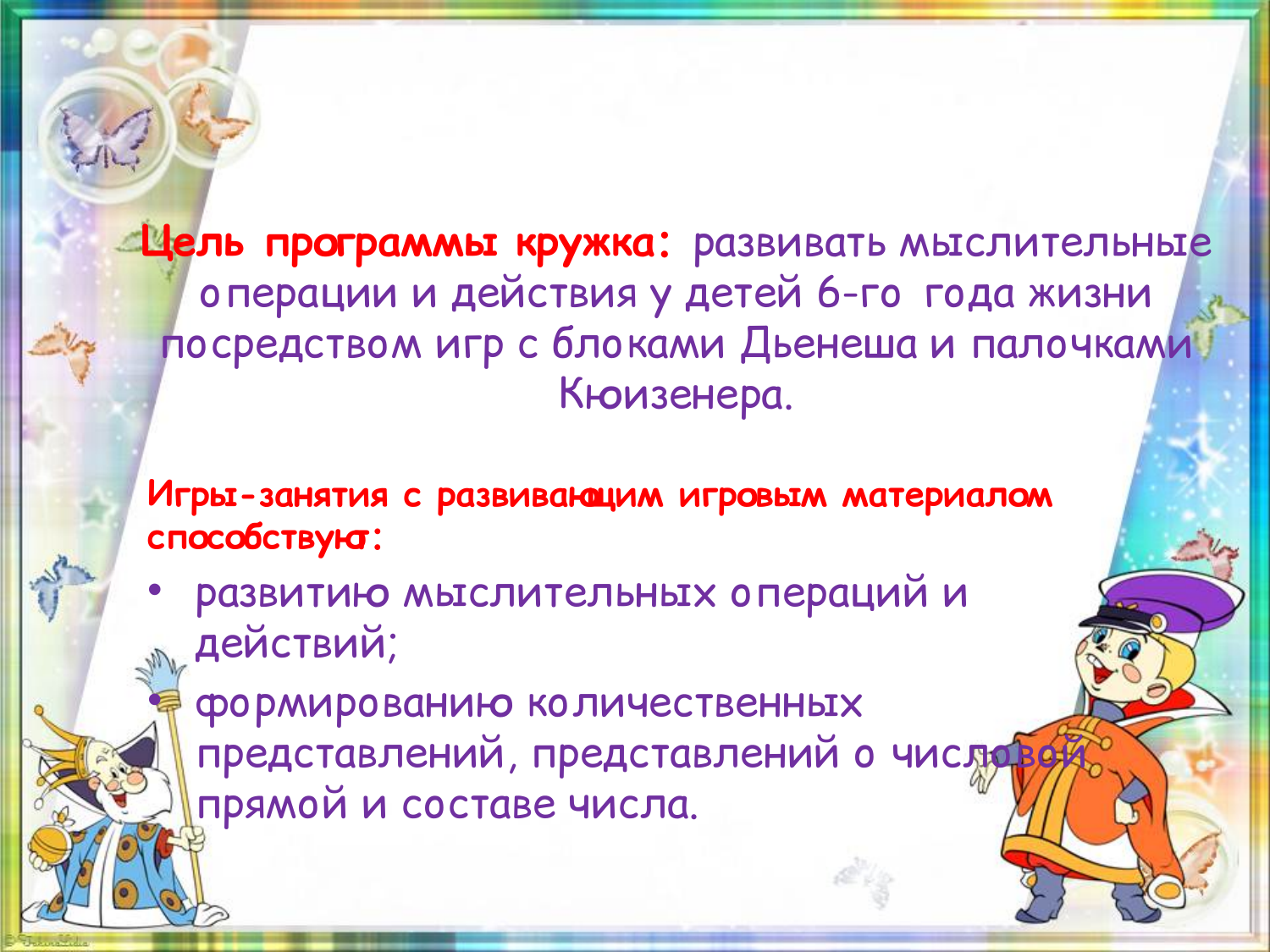

# Цель программы кружка: развивать мыслительные операции и действия у детей 6-го года жизни посредством игр с блоками Дьенеша и палочками Кюизенера.

Игры-занятия с развивающим игровым материалом способствуют:
развитию мыслительных операций и действий;
формированию количественных представлений, представлений о числовой прямой и составе числа.